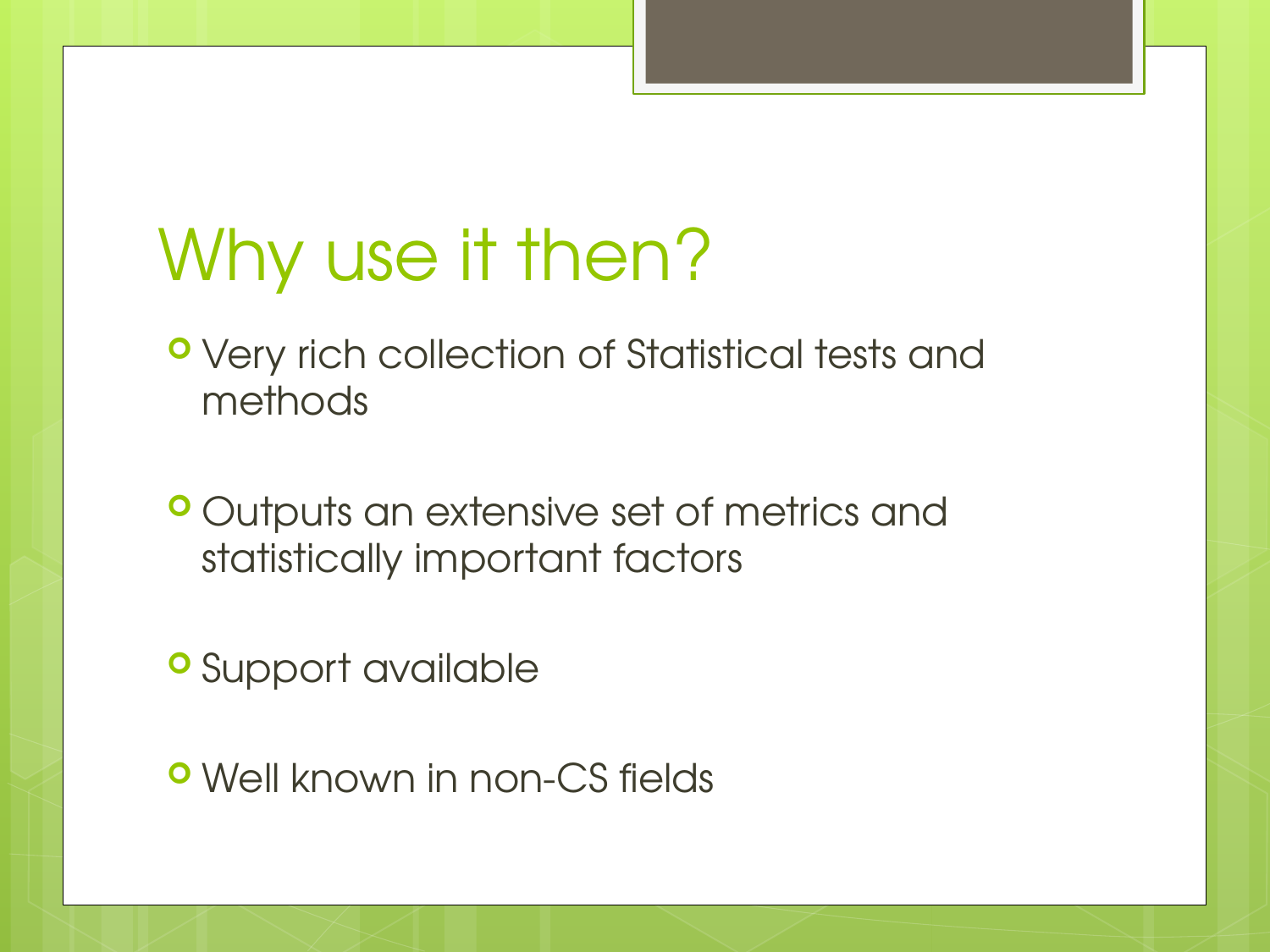

# Why use it then?
Very rich collection of Statistical tests and methods

Outputs an extensive set of metrics and statistically important factors

Support available

Well known in non-CS fields